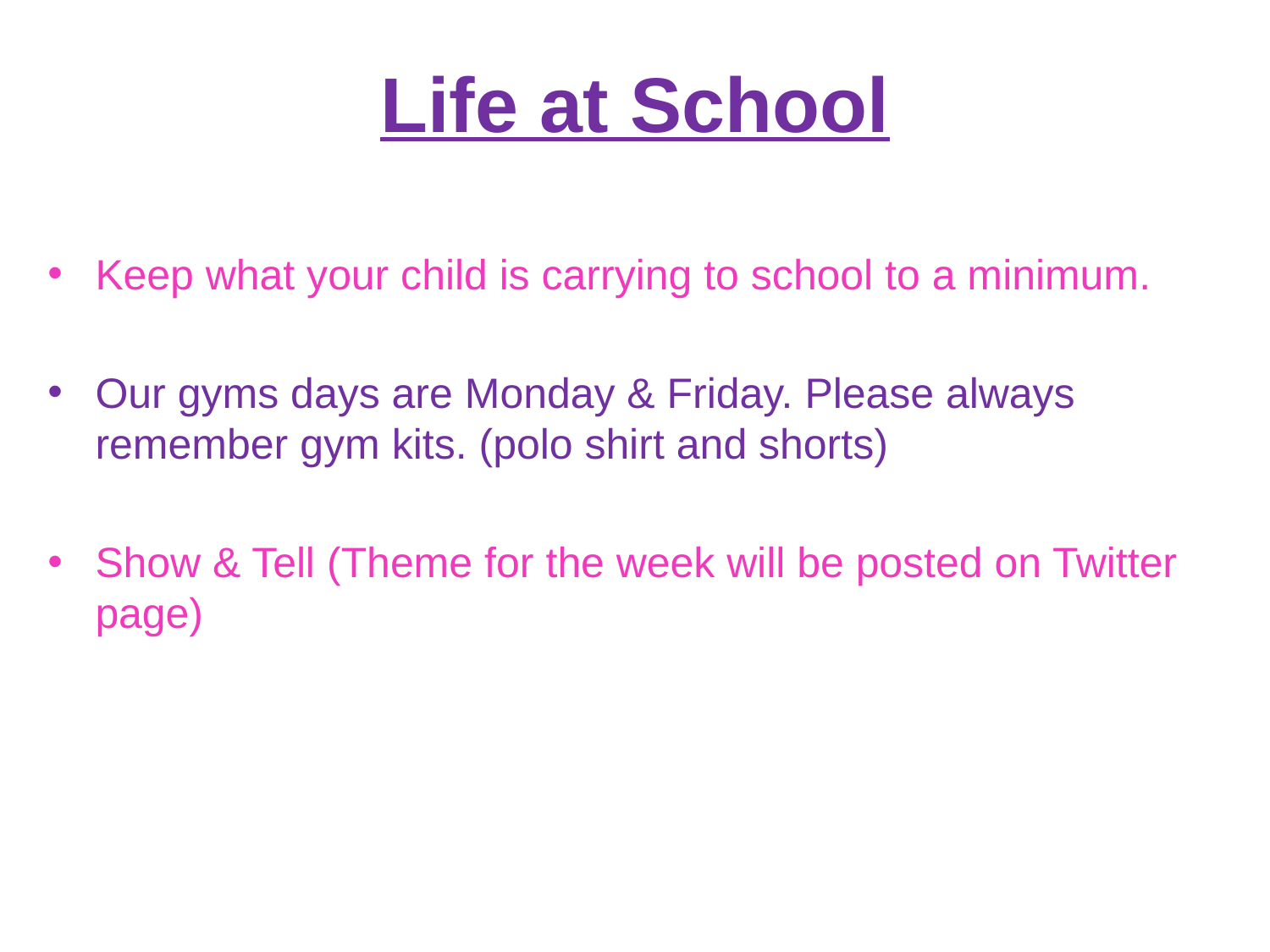

# Life at School
Keep what your child is carrying to school to a minimum.

Our gyms days are Monday & Friday. Please always remember gym kits. (polo shirt and shorts)

Show & Tell (Theme for the week will be posted on Twitter page)